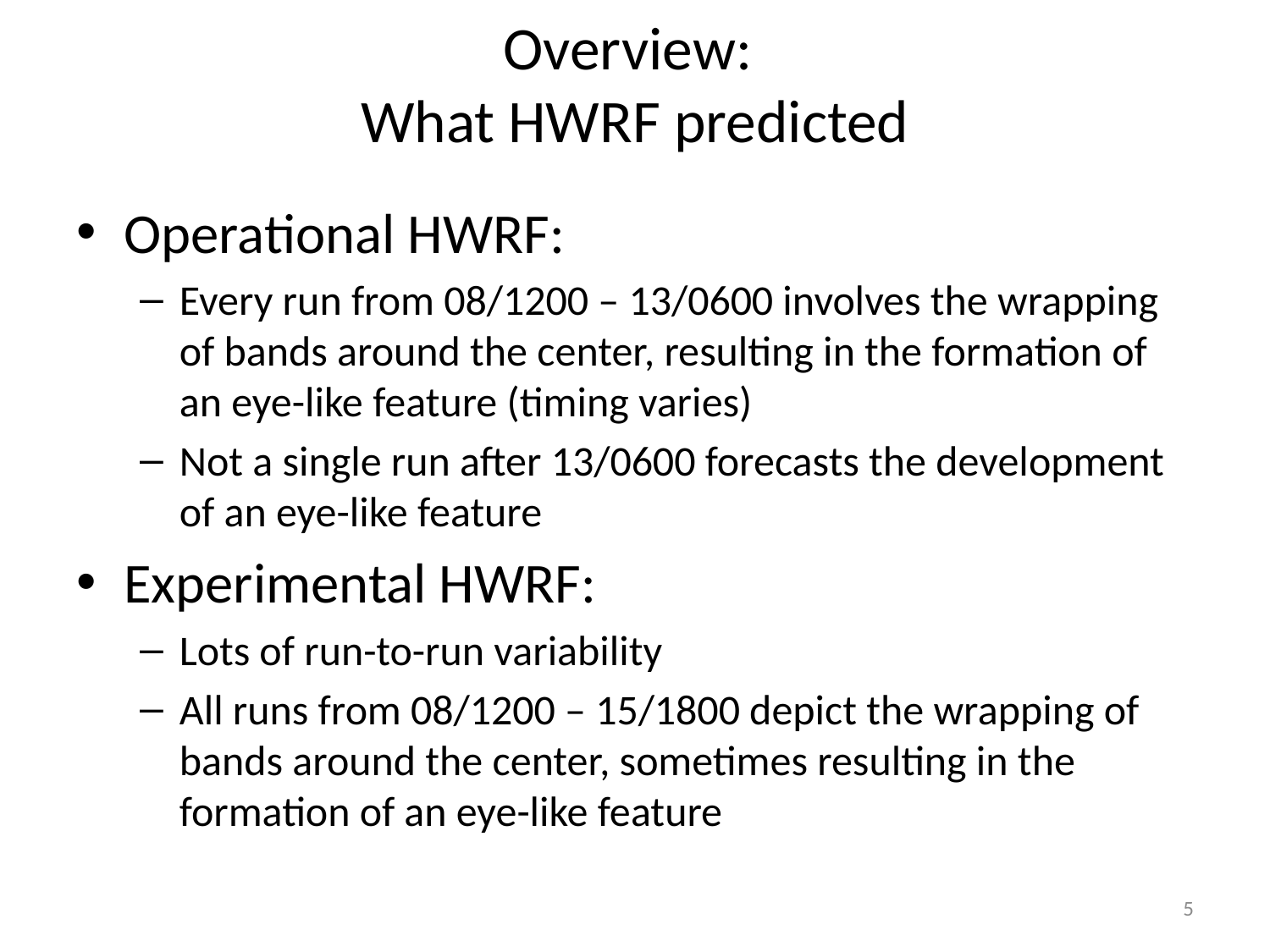

# Overview: What HWRF predicted
Operational HWRF:
Every run from 08/1200 – 13/0600 involves the wrapping of bands around the center, resulting in the formation of an eye-like feature (timing varies)
Not a single run after 13/0600 forecasts the development of an eye-like feature
Experimental HWRF:
Lots of run-to-run variability
All runs from 08/1200 – 15/1800 depict the wrapping of bands around the center, sometimes resulting in the formation of an eye-like feature
5